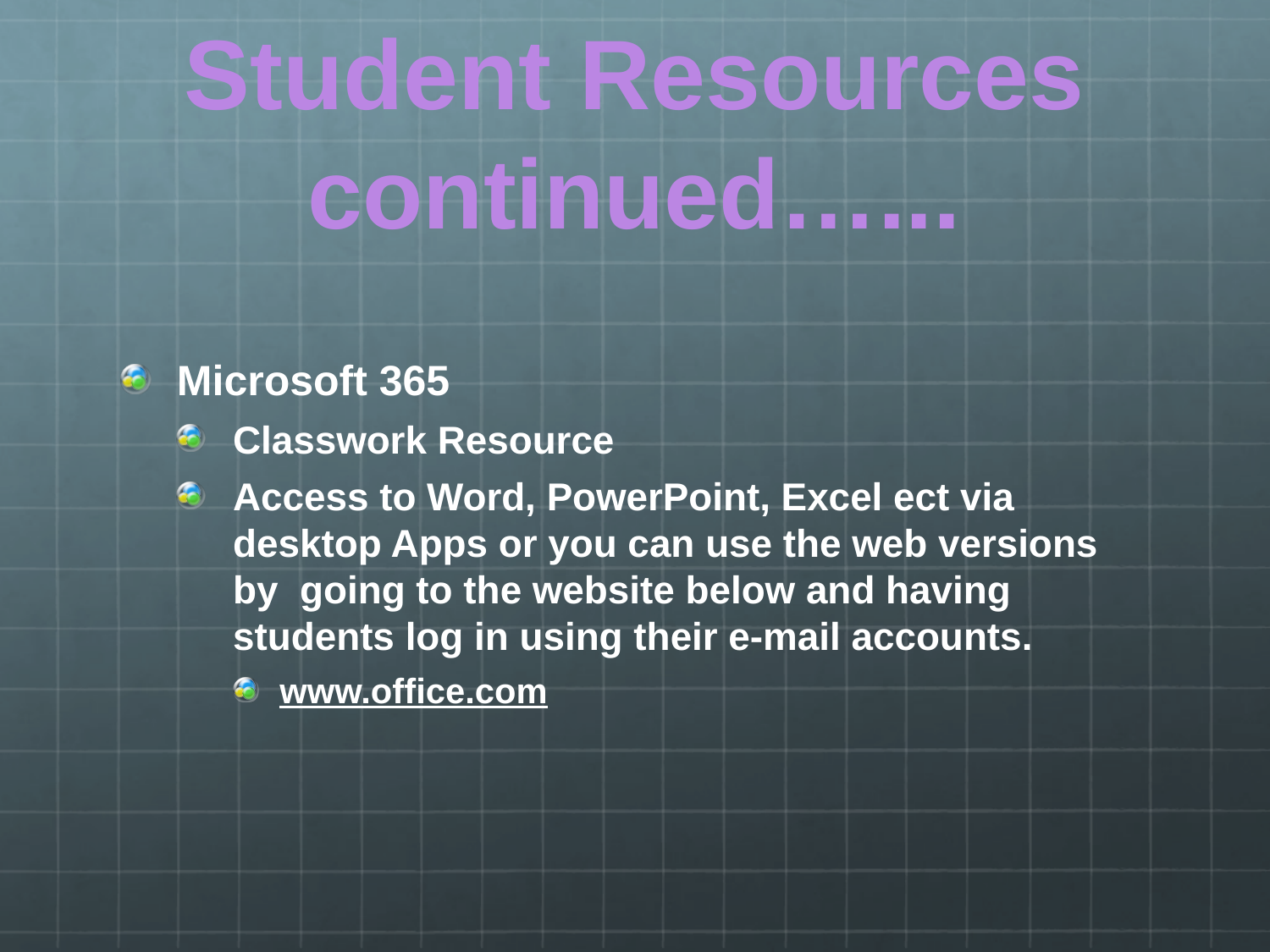

# Student Resources continued…...

Microsoft 365
Classwork Resource
Access to Word, PowerPoint, Excel ect via desktop Apps or you can use the web versions by  going to the website below and having students log in using their e-mail accounts.
www.office.com